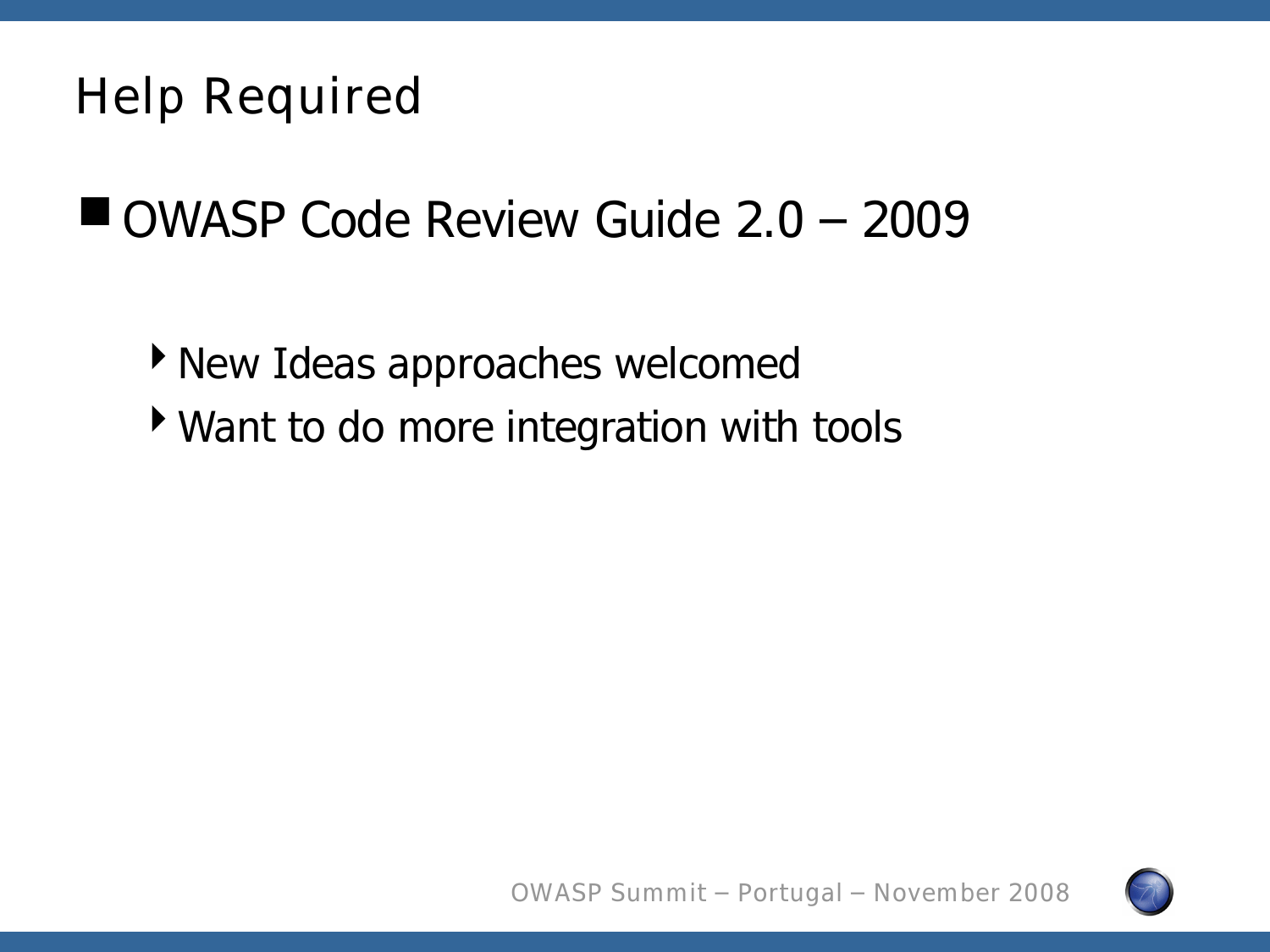

# Help Required
OWASP Code Review Guide 2.0 – 2009

New Ideas approaches welcomed
Want to do more integration with tools